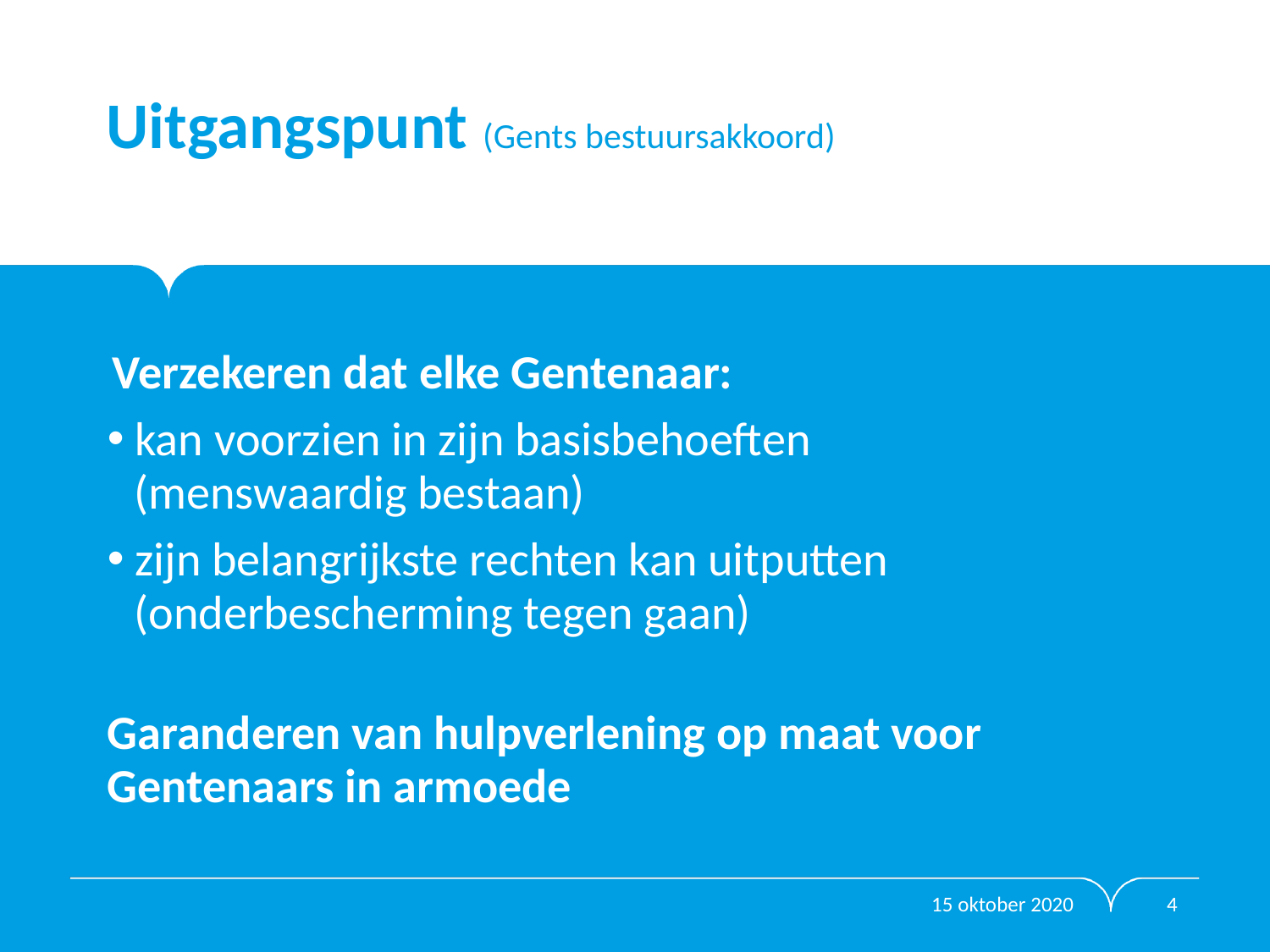

# Uitgangspunt (Gents bestuursakkoord)
Verzekeren dat elke Gentenaar:
 kan voorzien in zijn basisbehoeften
  (menswaardig bestaan)
 zijn belangrijkste rechten kan uitputten
  (onderbescherming tegen gaan)
Garanderen van hulpverlening op maat voor Gentenaars in armoede

15 oktober 2020
4